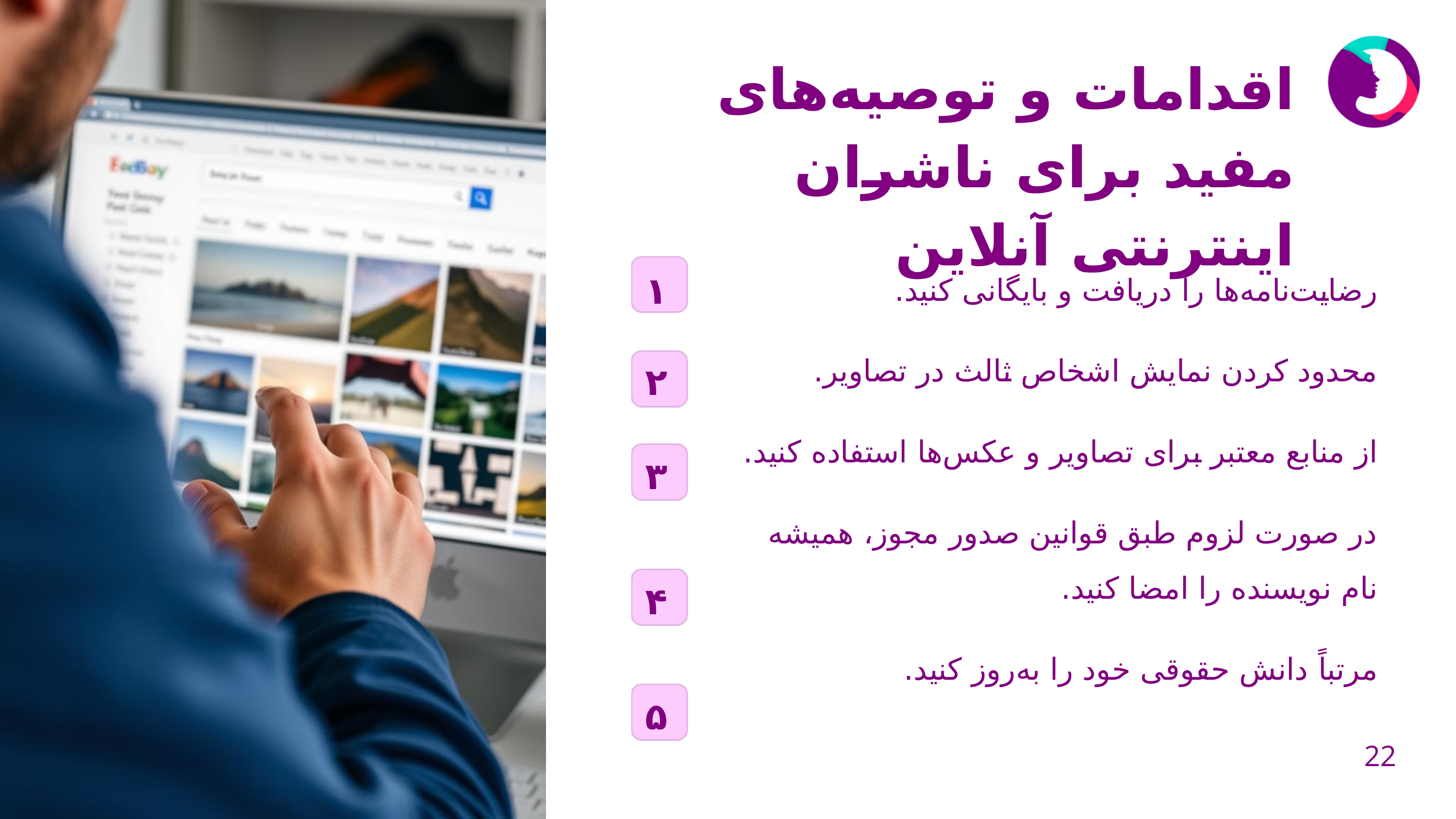

اقدامات و توصیه‌های مفید برای ناشران اینترنتی آنلاین
رضایت‌نامه‌ها را دریافت و بایگانی کنید.

محدود کردن نمایش اشخاص ثالث در تصاویر.

از منابع معتبر برای تصاویر و عکس‌ها استفاده کنید.

در صورت لزوم طبق قوانین صدور مجوز، همیشه نام نویسنده را امضا کنید.

مرتباً دانش حقوقی خود را به‌روز کنید.

۱
۲

۳

۴

۵
22